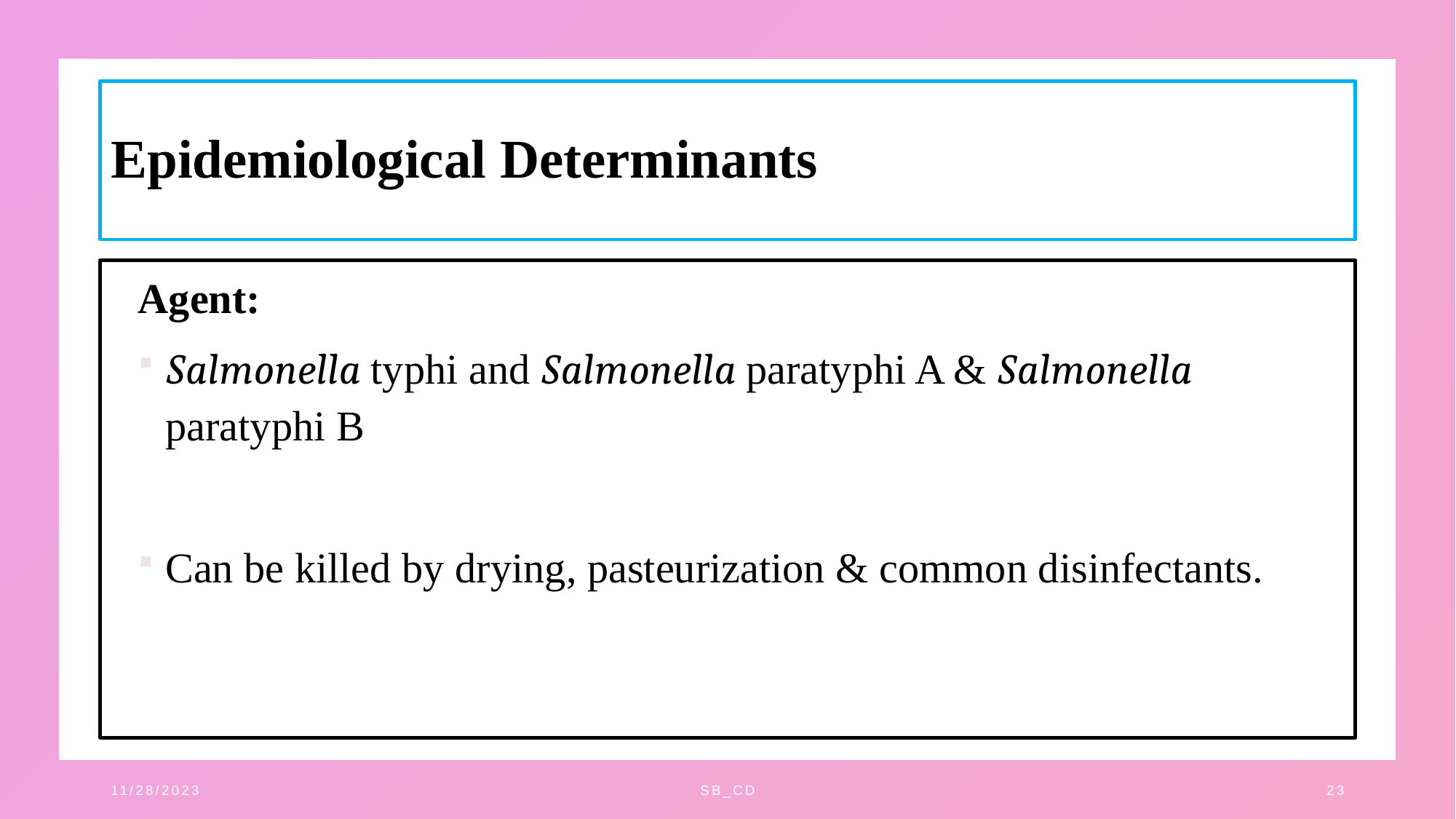

# Epidemiological Determinants
Agent:
Salmonella typhi and Salmonella paratyphi A & Salmonella paratyphi B

Can be killed by drying, pasteurization & common disinfectants.

11/28/2023
SB_CD
23